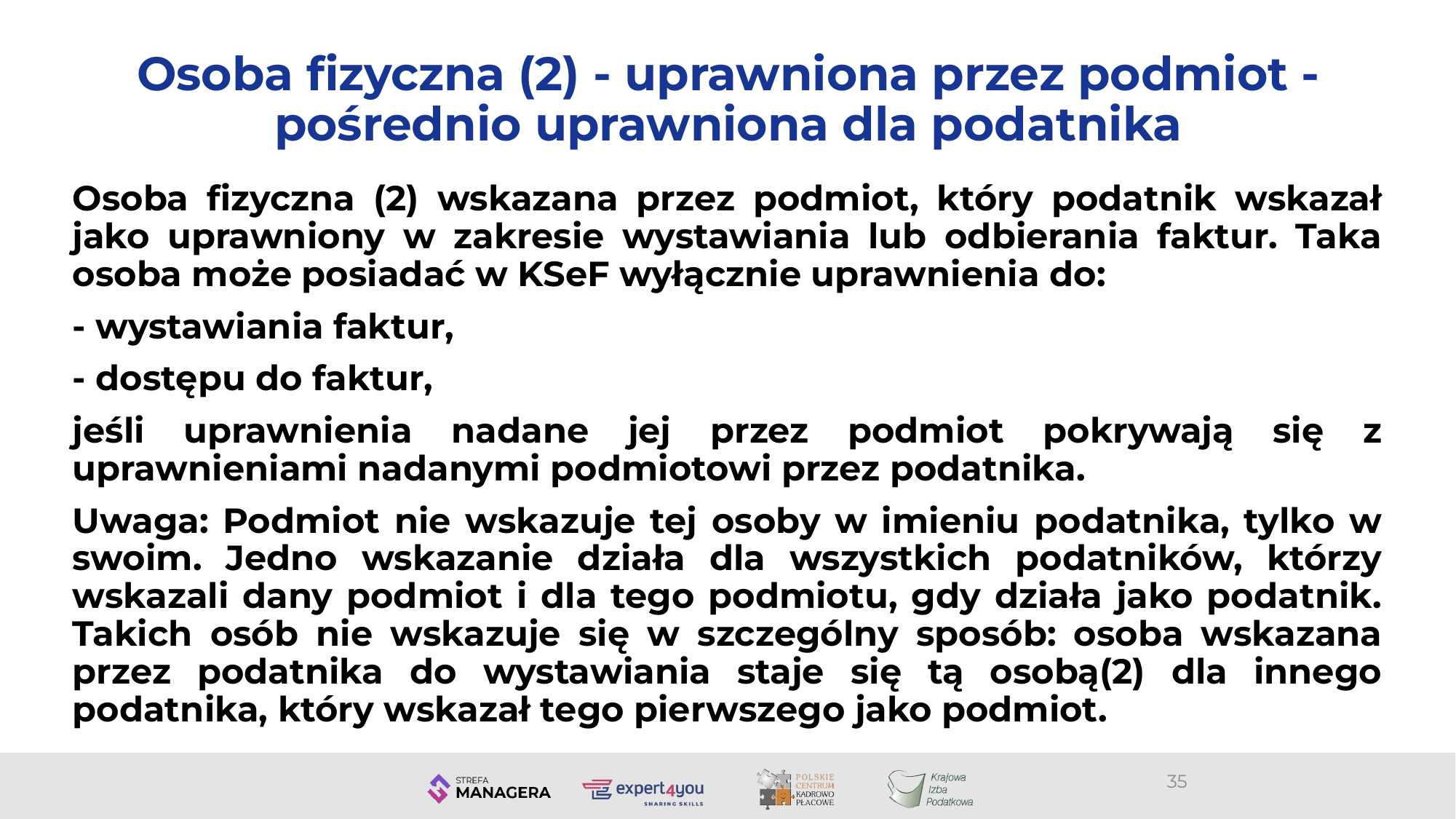

# Osoba fizyczna (2) - uprawniona przez podmiot - pośrednio uprawniona dla podatnika
Osoba fizyczna (2) wskazana przez podmiot, który podatnik wskazał jako uprawniony w zakresie wystawiania lub odbierania faktur. Taka osoba może posiadać w KSeF wyłącznie uprawnienia do:
- wystawiania faktur,
- dostępu do faktur,
jeśli uprawnienia nadane jej przez podmiot pokrywają się z uprawnieniami nadanymi podmiotowi przez podatnika.
Uwaga: Podmiot nie wskazuje tej osoby w imieniu podatnika, tylko w swoim. Jedno wskazanie działa dla wszystkich podatników, którzy wskazali dany podmiot i dla tego podmiotu, gdy działa jako podatnik. Takich osób nie wskazuje się w szczególny sposób: osoba wskazana przez podatnika do wystawiania staje się tą osobą(2) dla innego podatnika, który wskazał tego pierwszego jako podmiot.
35